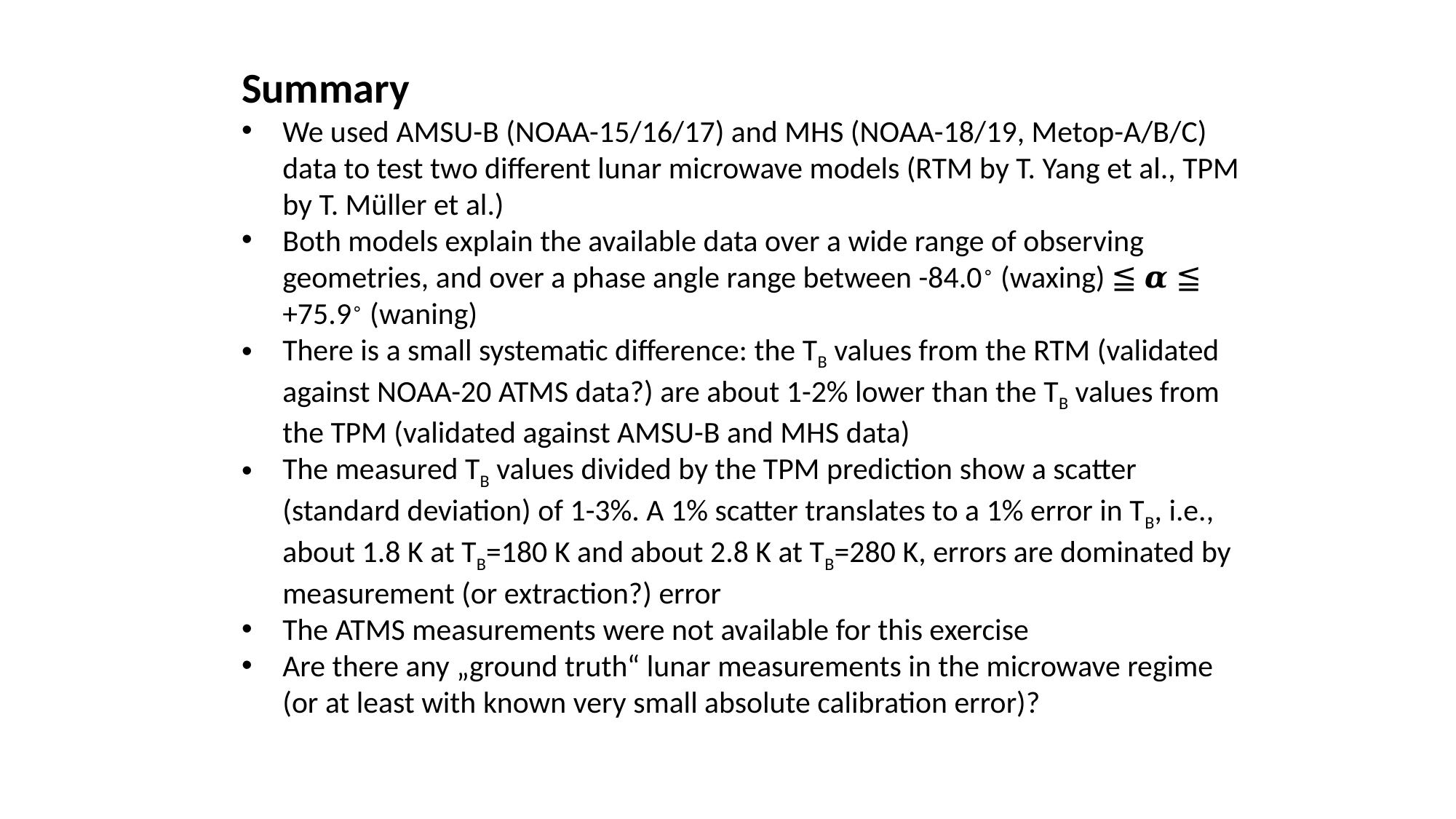

Summary
We used AMSU-B (NOAA-15/16/17) and MHS (NOAA-18/19, Metop-A/B/C) data to test two different lunar microwave models (RTM by T. Yang et al., TPM by T. Müller et al.)
Both models explain the available data over a wide range of observing geometries, and over a phase angle range between -84.0∘ (waxing) ≦ 𝜶 ≦ +75.9∘ (waning)
There is a small systematic difference: the TB values from the RTM (validated against NOAA-20 ATMS data?) are about 1-2% lower than the TB values from the TPM (validated against AMSU-B and MHS data)
The measured TB values divided by the TPM prediction show a scatter (standard deviation) of 1-3%. A 1% scatter translates to a 1% error in TB, i.e., about 1.8 K at TB=180 K and about 2.8 K at TB=280 K, errors are dominated by measurement (or extraction?) error
The ATMS measurements were not available for this exercise
Are there any „ground truth“ lunar measurements in the microwave regime (or at least with known very small absolute calibration error)?